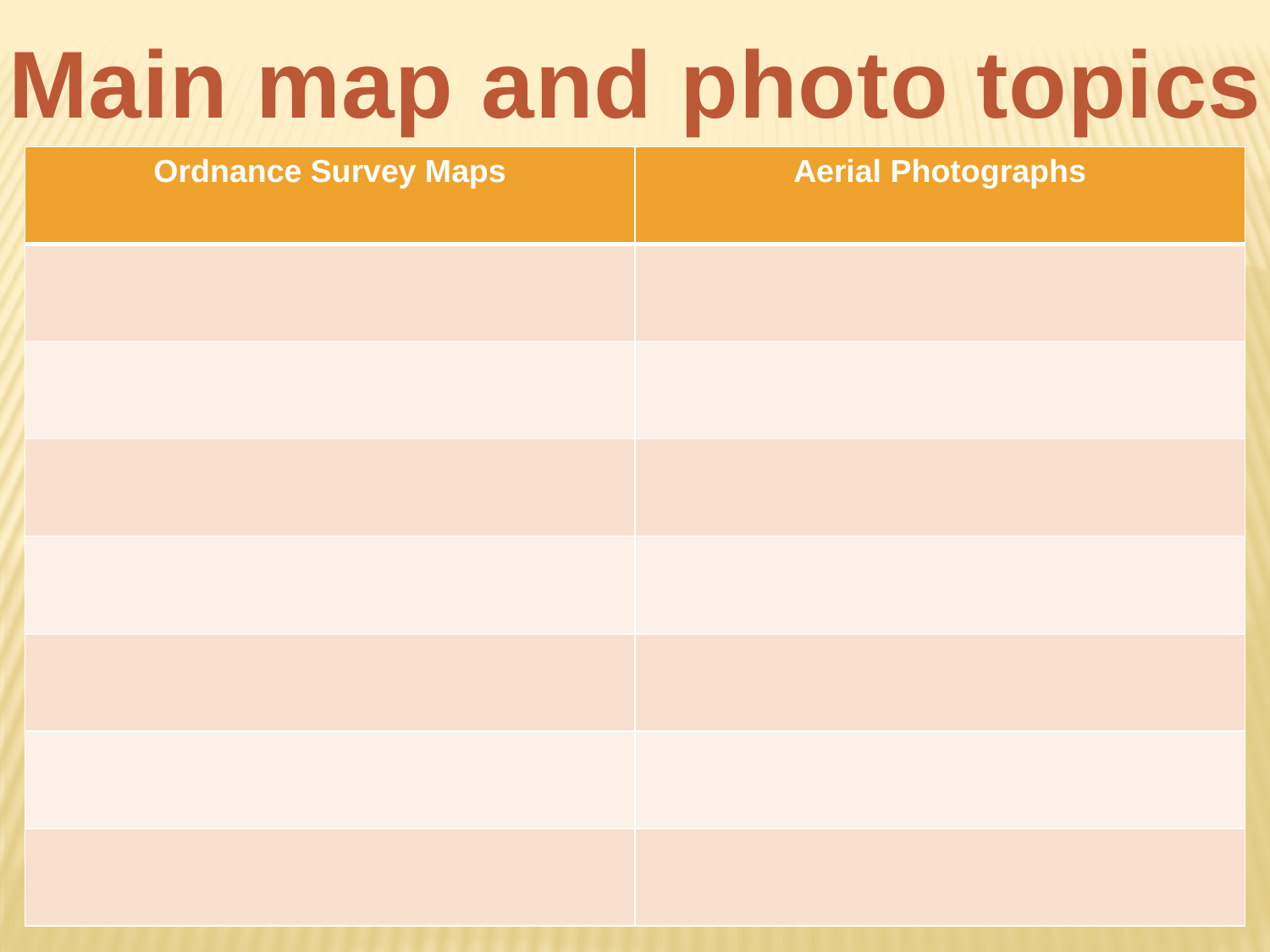

Main map and photo topics
| Ordnance Survey Maps | Aerial Photographs |
| --- | --- |
|  |  |
|  |  |
|  |  |
|  |  |
|  |  |
|  |  |
|  |  |